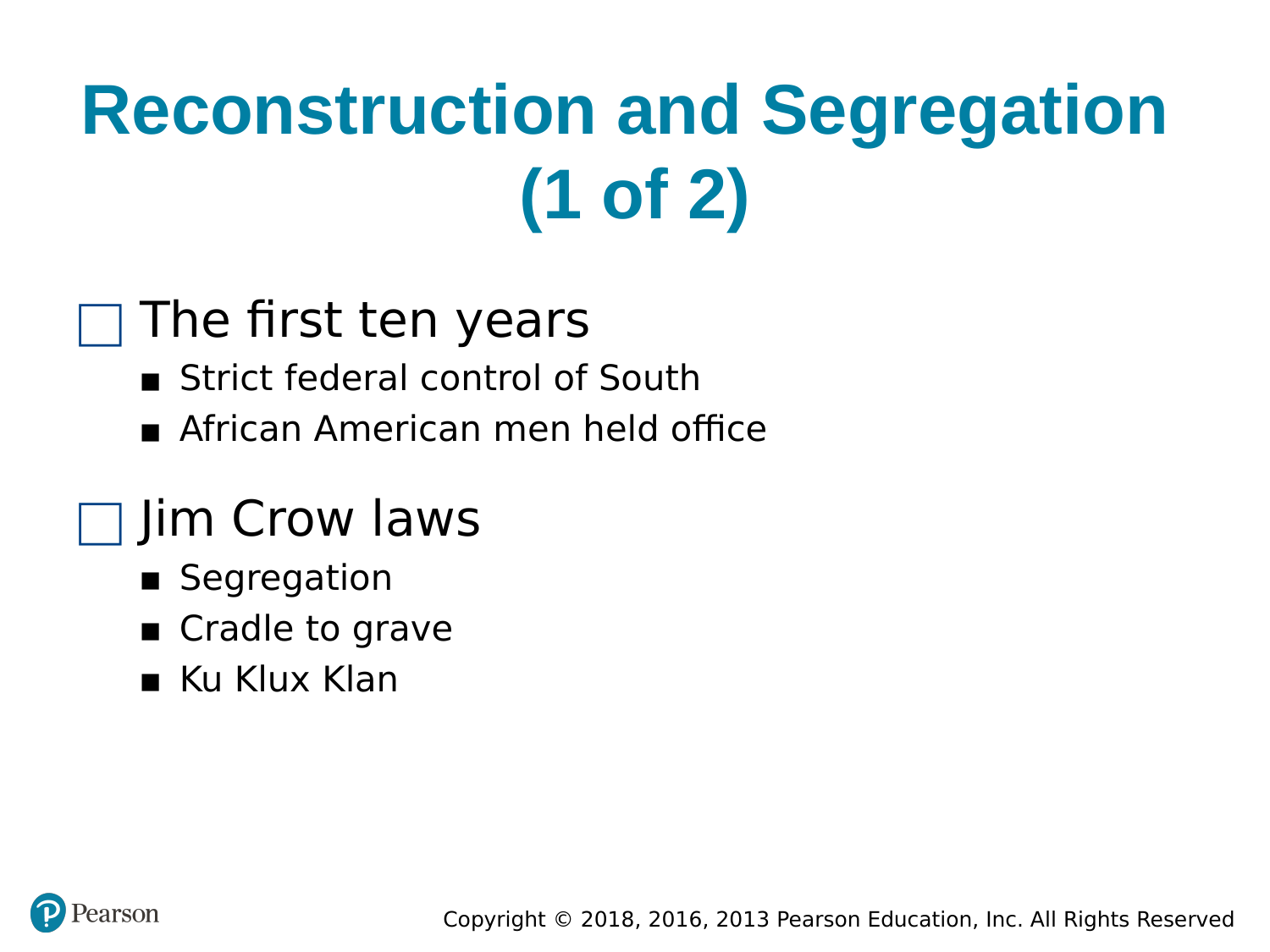

# Reconstruction and Segregation (1 of 2)
The first ten years
Strict federal control of South
African American men held office
Jim Crow laws
Segregation
Cradle to grave
Ku Klux Klan